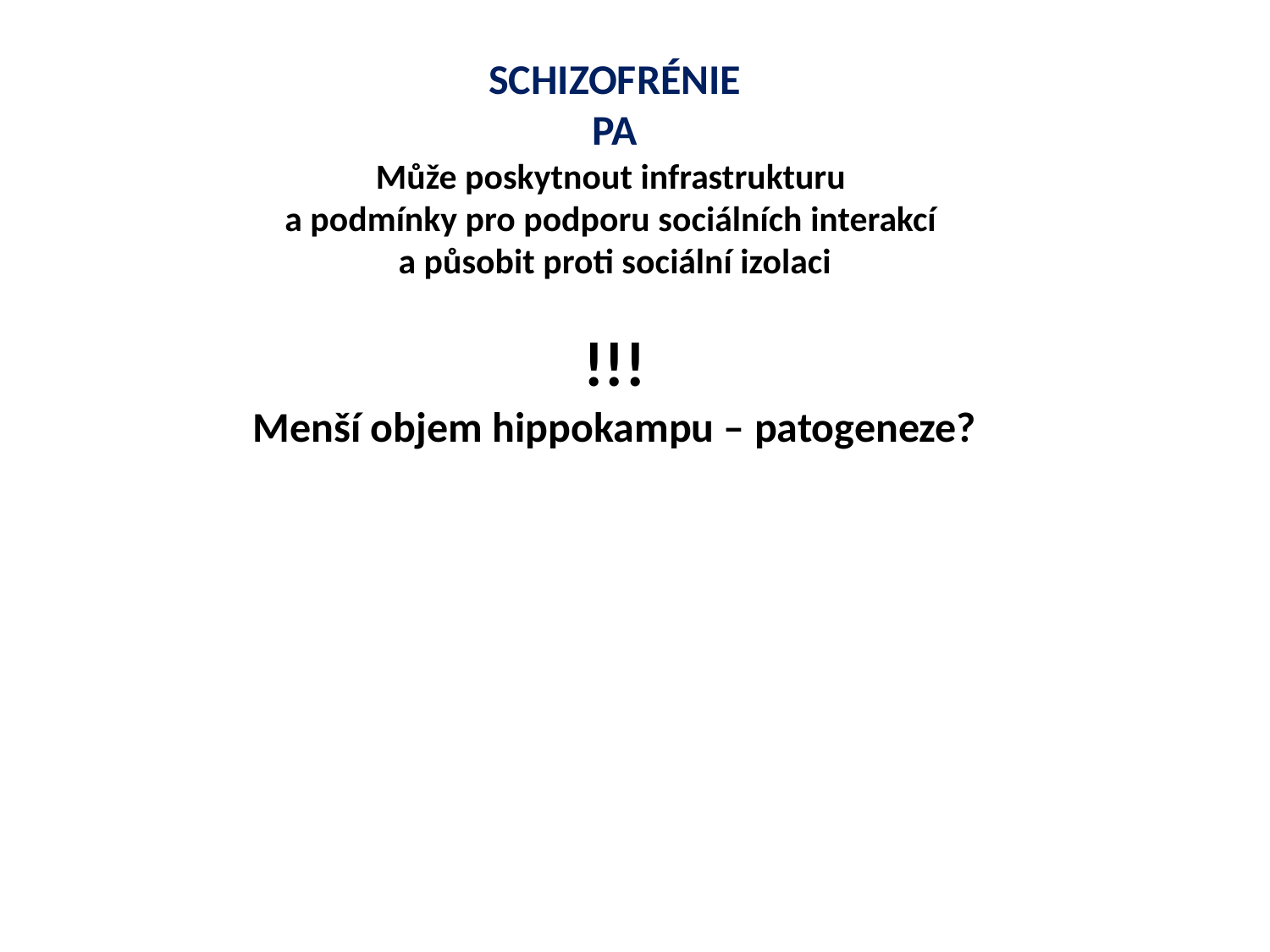

SCHIZOFRÉNIE
PA
Může poskytnout infrastrukturu
a podmínky pro podporu sociálních interakcí
a působit proti sociální izolaci

!!!
Menší objem hippokampu – patogeneze?